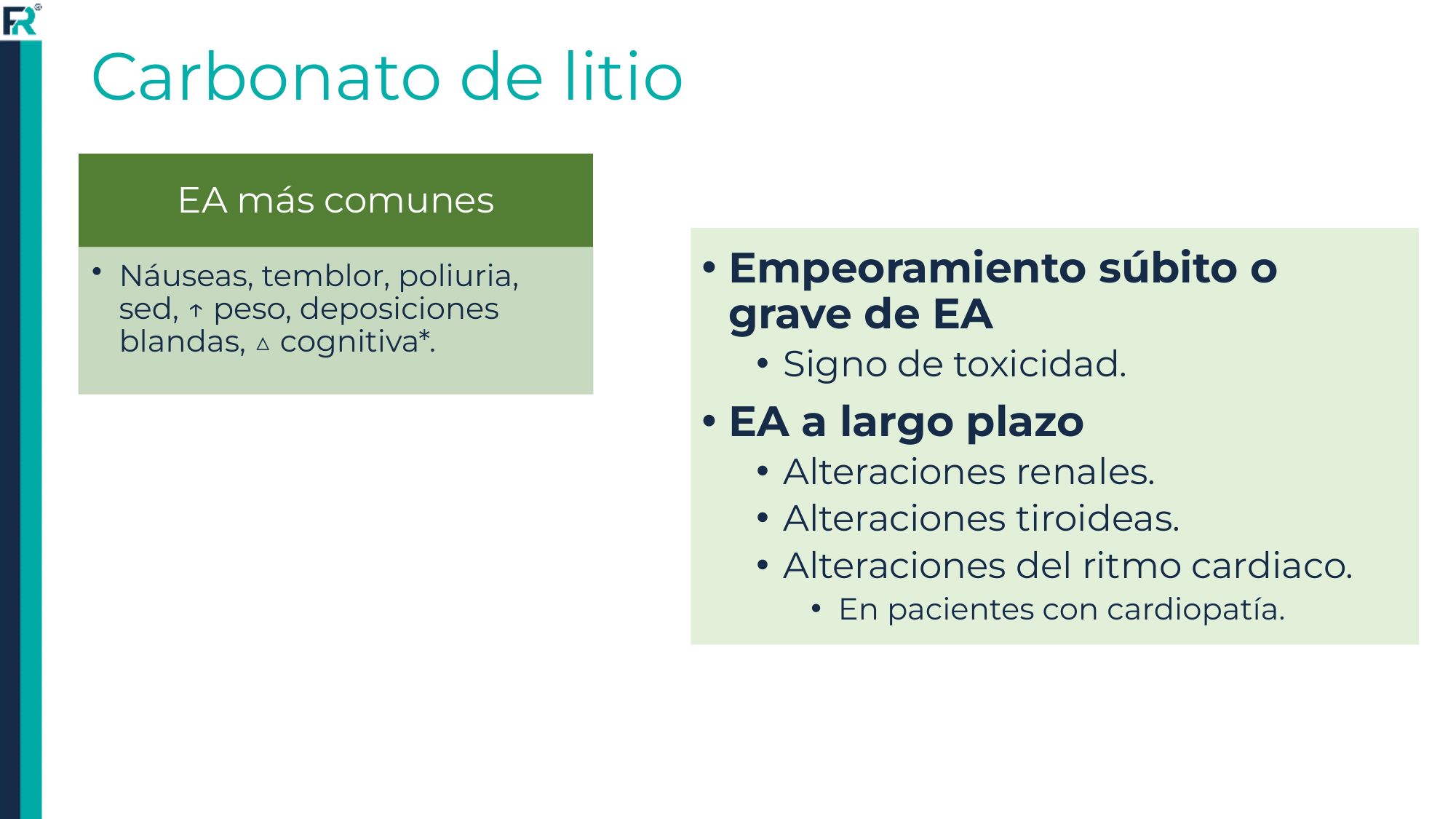

Carbonato de litio
EA más comunes
Náuseas, temblor, poliuria, sed, ↑ peso, deposiciones blandas, △ cognitiva*.
Empeoramiento súbito o grave de EA
Signo de toxicidad.
EA a largo plazo
Alteraciones renales.
Alteraciones tiroideas.
Alteraciones del ritmo cardiaco.
En pacientes con cardiopatía.